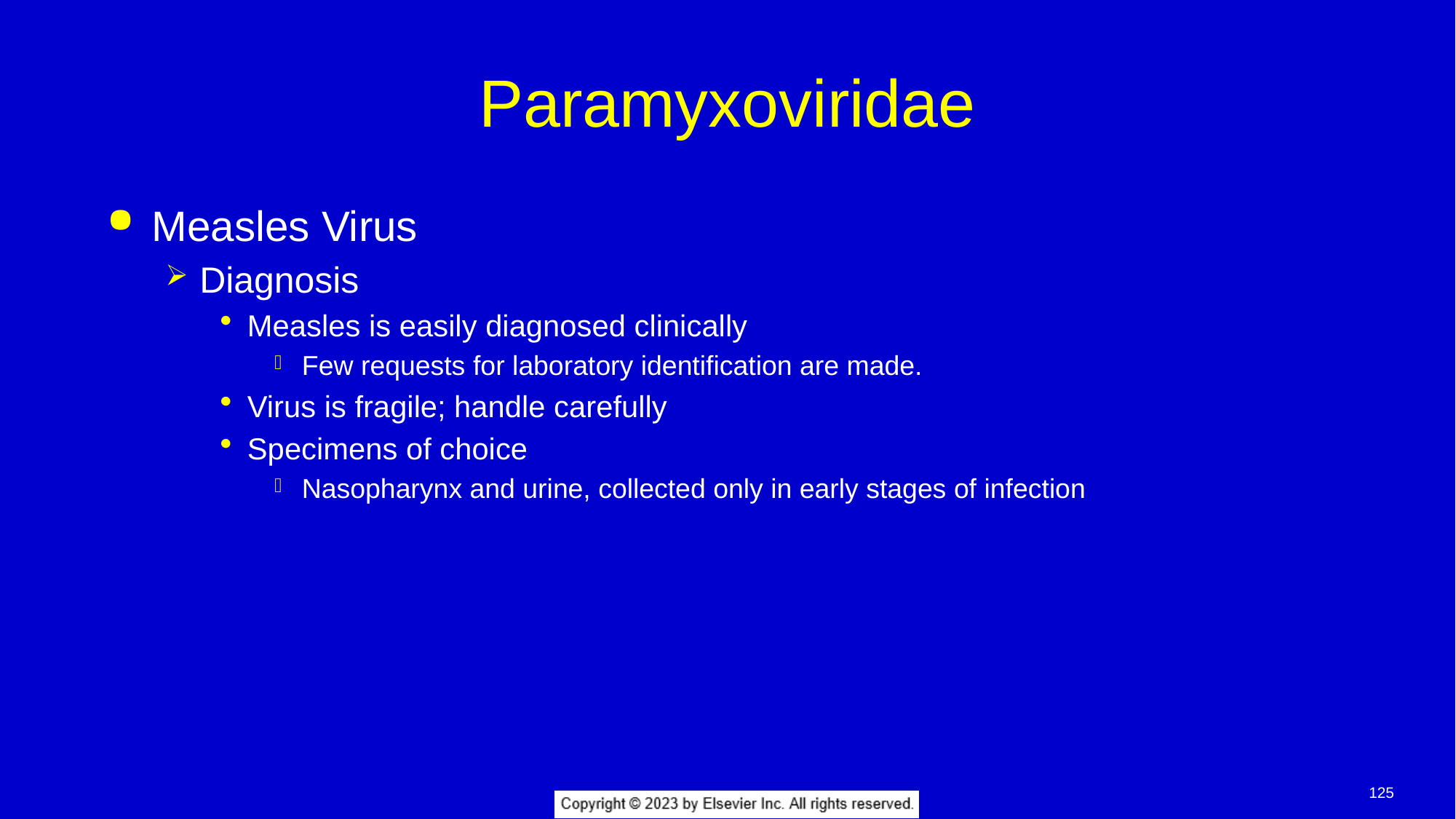

# Paramyxoviridae
Measles Virus
Diagnosis
Measles is easily diagnosed clinically
Few requests for laboratory identification are made.
Virus is fragile; handle carefully
Specimens of choice
Nasopharynx and urine, collected only in early stages of infection